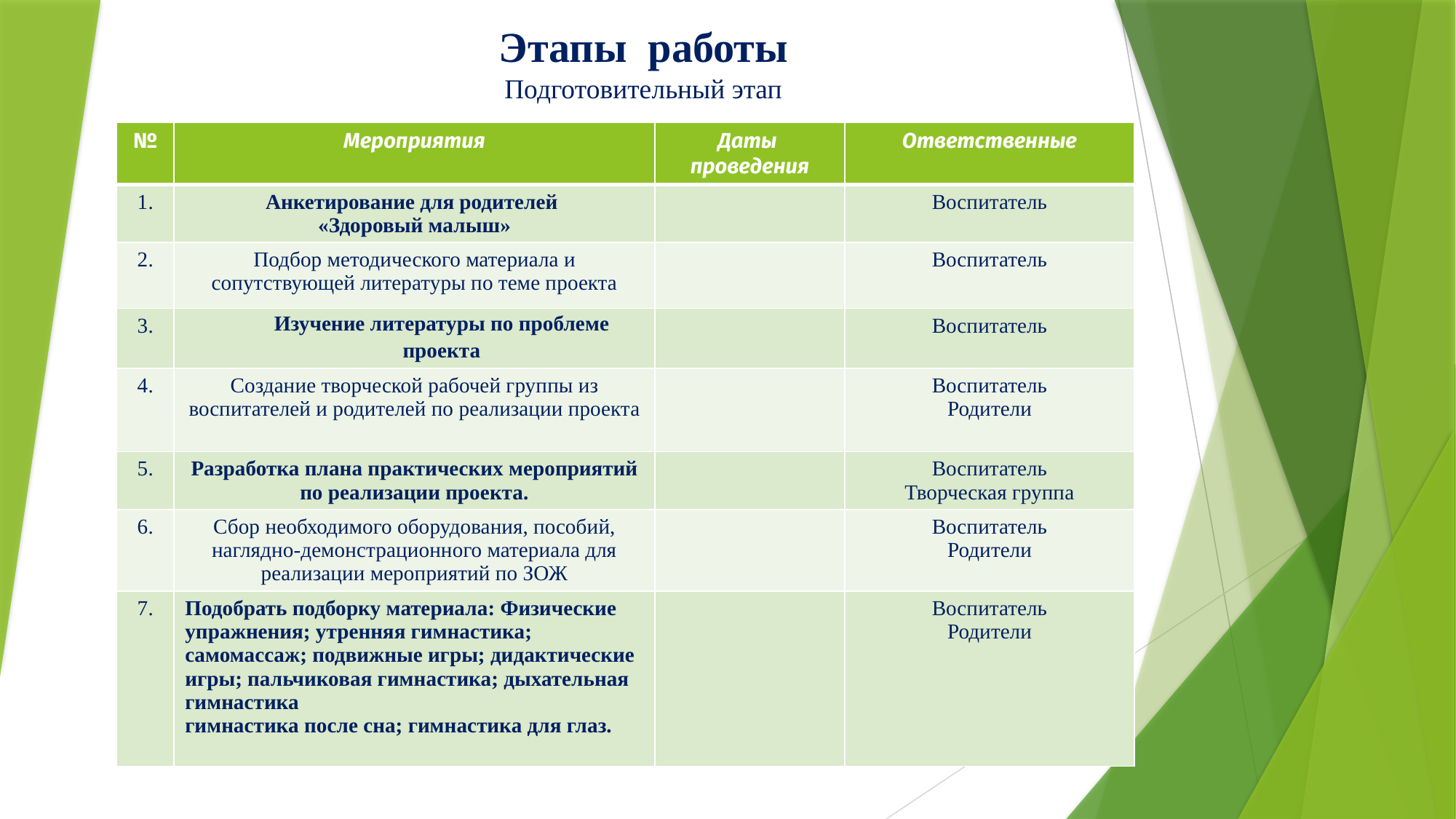

# Этапы  работы Подготовительный этап
| № | Мероприятия | Даты проведения | Ответственные |
| --- | --- | --- | --- |
| 1. | Анкетирование для родителей «Здоровый малыш» |  | Воспитатель |
| 2. | Подбор методического материала и сопутствующей литературы по теме проекта |  | Воспитатель |
| 3. | Изучение литературы по проблеме проекта |  | Воспитатель |
| 4. | Создание творческой рабочей группы из воспитателей и родителей по реализации проекта |  | Воспитатель Родители |
| 5. | Разработка плана практических мероприятий по реализации проекта. |  | Воспитатель Творческая группа |
| 6. | Сбор необходимого оборудования, пособий, наглядно-демонстрационного материала для реализации мероприятий по ЗОЖ |  | Воспитатель Родители |
| 7. | Подобрать подборку материала: Физические упражнения; утренняя гимнастика; самомассаж; подвижные игры; дидактические игры; пальчиковая гимнастика; дыхательная гимнастика гимнастика после сна; гимнастика для глаз. |  | Воспитатель Родители |